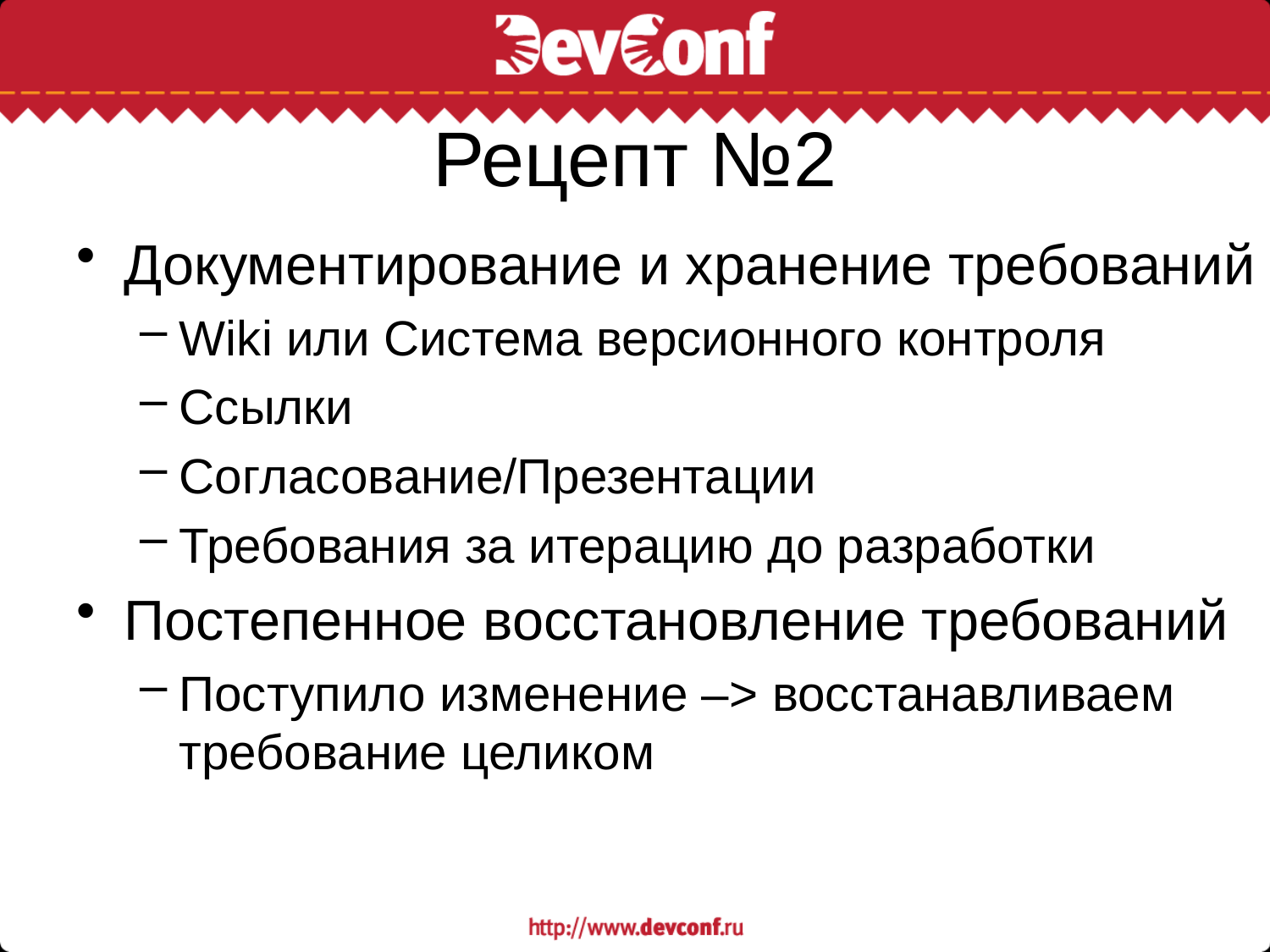

# Рецепт №2
Документирование и хранение требований
Wiki или Система версионного контроля
Ссылки
Согласование/Презентации
Требования за итерацию до разработки
Постепенное восстановление требований
Поступило изменение –> восстанавливаем требование целиком